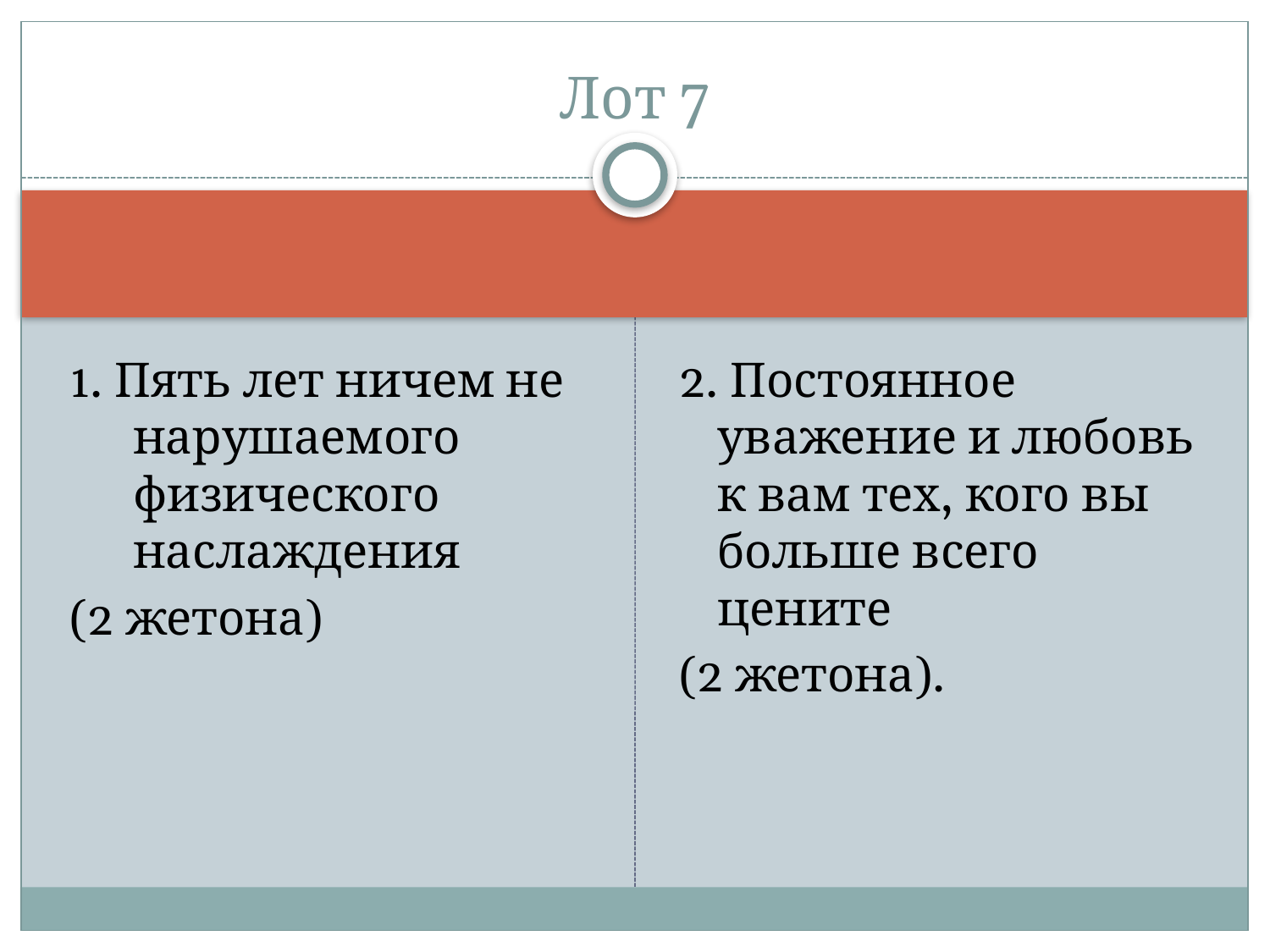

# Лот 7
1. Пять лет ничем не нарушаемого физического наслаждения
(2 жетона)
2. Постоянное уважение и любовь к вам тех, кого вы больше всего цените
(2 жетона).